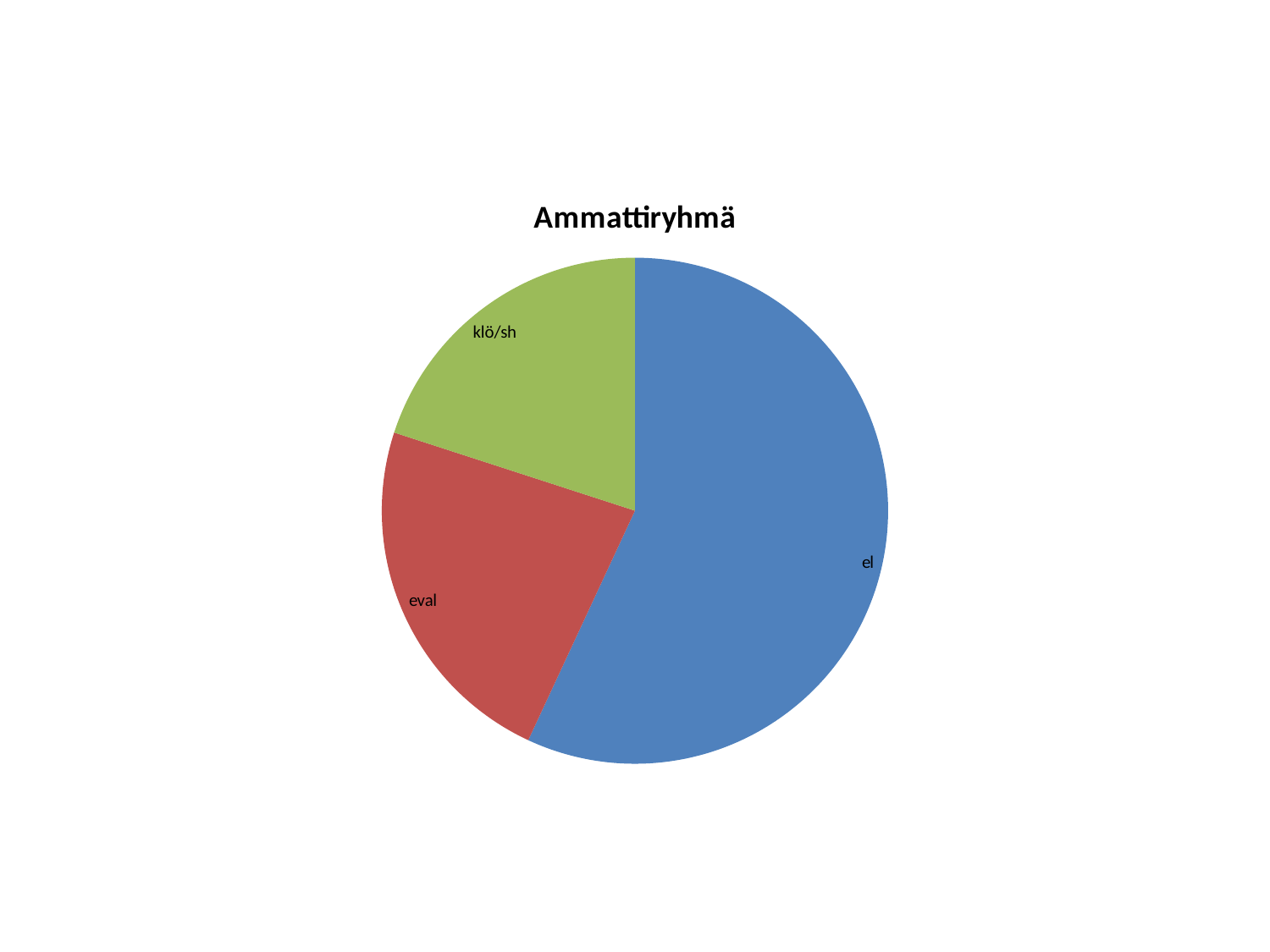

### Chart: Ammattiryhmä

| Category |  |
|---|---|
| el | 37.0 |
| eval | 15.0 |
| klö/sh | 13.0 |